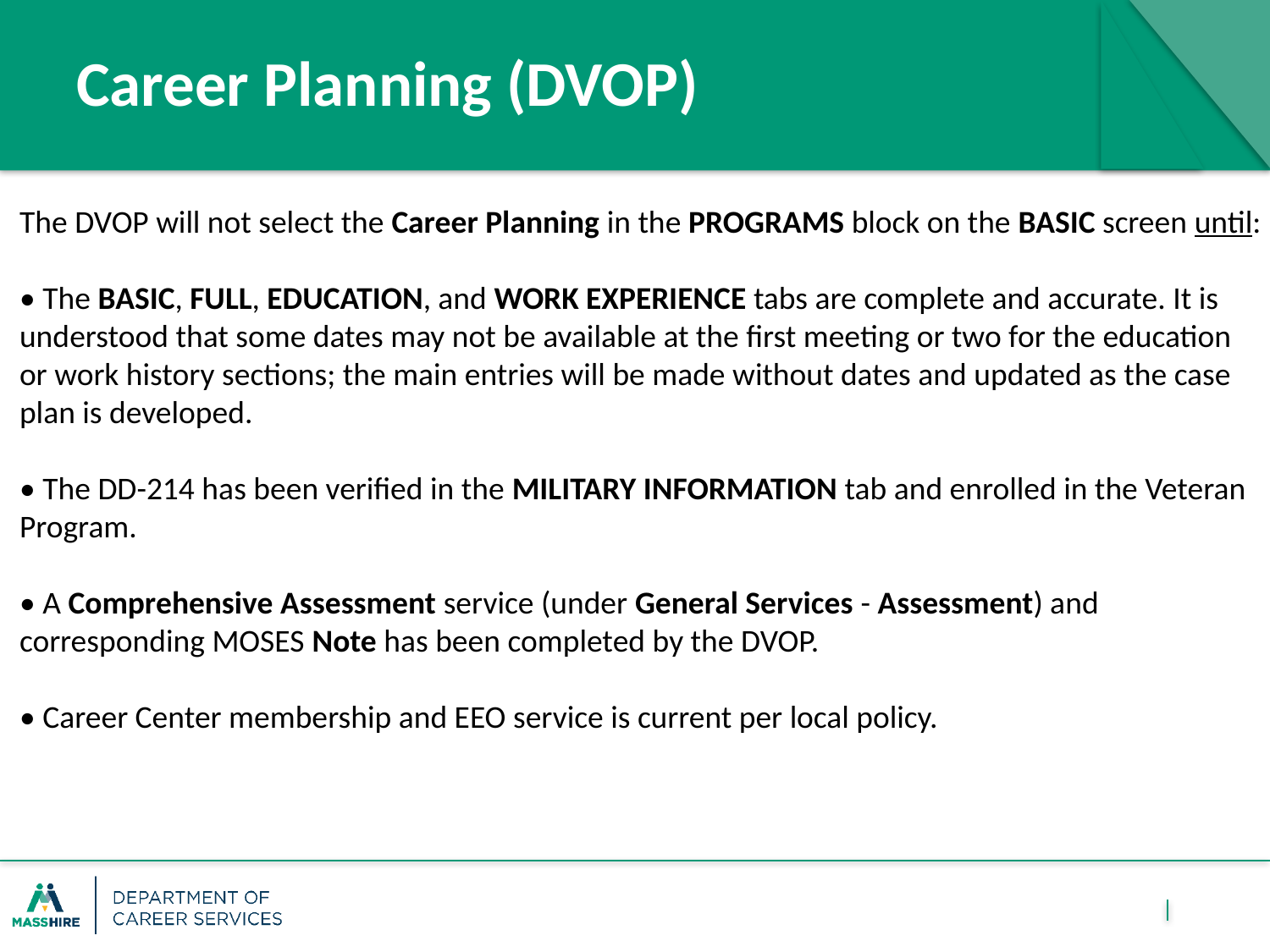

# Career Planning (DVOP)
The DVOP will not select the Career Planning in the PROGRAMS block on the BASIC screen until:
• The BASIC, FULL, EDUCATION, and WORK EXPERIENCE tabs are complete and accurate. It is
understood that some dates may not be available at the first meeting or two for the education or work history sections; the main entries will be made without dates and updated as the case plan is developed.
• The DD-214 has been verified in the MILITARY INFORMATION tab and enrolled in the Veteran
Program.
• A Comprehensive Assessment service (under General Services - Assessment) and corresponding MOSES Note has been completed by the DVOP.
• Career Center membership and EEO service is current per local policy.